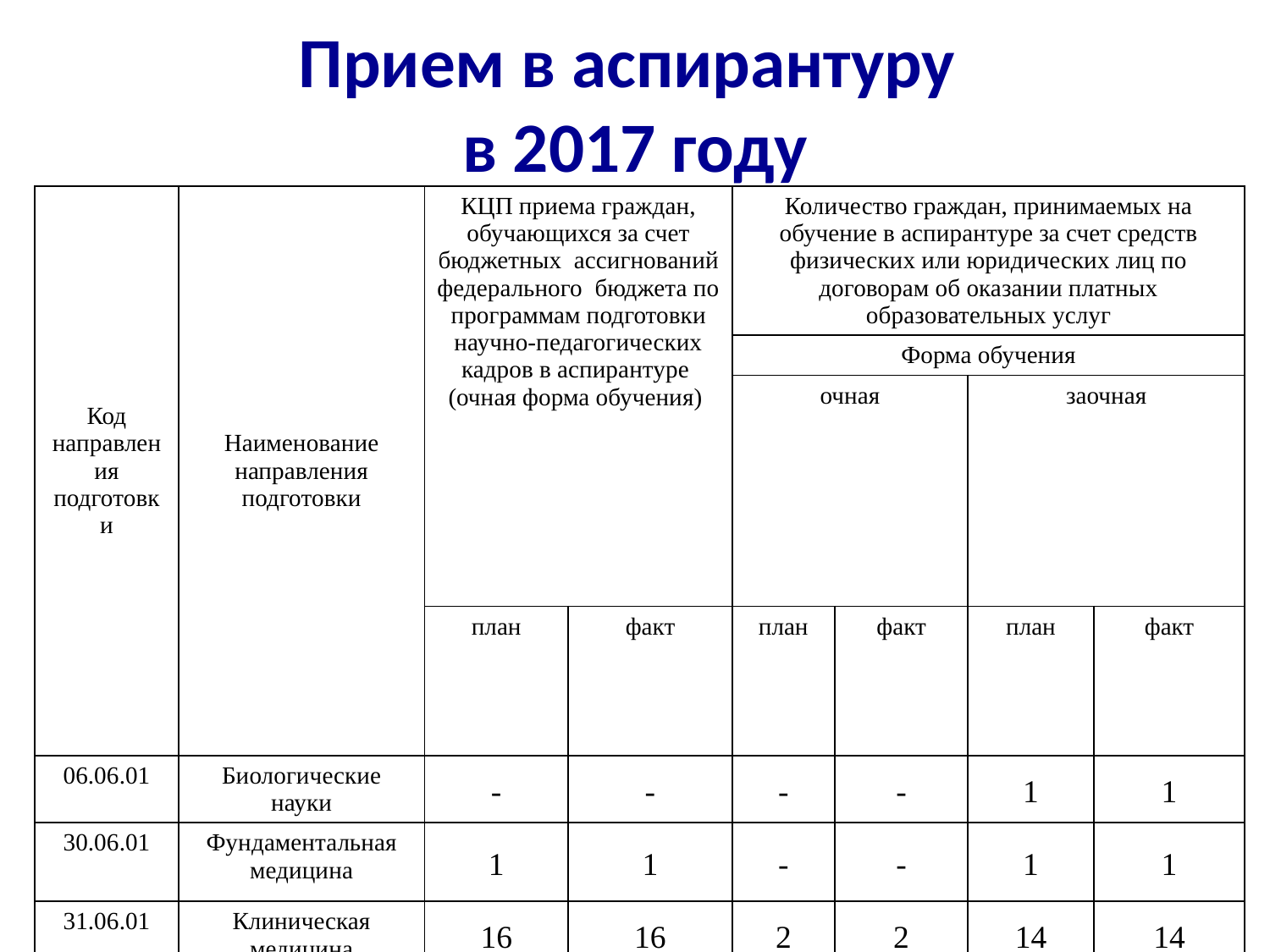

# Прием в аспирантуру в 2017 году
| Код направления подготовки | Наименование направления подготовки | КЦП приема граждан, обучающихся за счет бюджетных ассигнований федерального бюджета по программам подготовки научно-педагогических кадров в аспирантуре (очная форма обучения) |  | Количество граждан, принимаемых на обучение в аспирантуре за счет средств физических или юридических лиц по договорам об оказании платных образовательных услуг |  |  |  |
| --- | --- | --- | --- | --- | --- | --- | --- |
|  |  |  |  | Форма обучения |  |  |  |
|  |  |  |  | очная |  | заочная |  |
|  |  | план | факт | план | факт | план | факт |
| 06.06.01 | Биологические науки | - | - | - | - | 1 | 1 |
| 30.06.01 | Фундаментальная медицина | 1 | 1 | - | - | 1 | 1 |
| 31.06.01 | Клиническая медицина | 16 | 16 | 2 | 2 | 14 | 14 |
| 32.06.01 | Медико-профилактическое дело | 2 | 2 | - | - | 1 | 1 |
| Итого | 38 | 19 | 19 | 2 | 2 | 17 | 17 |